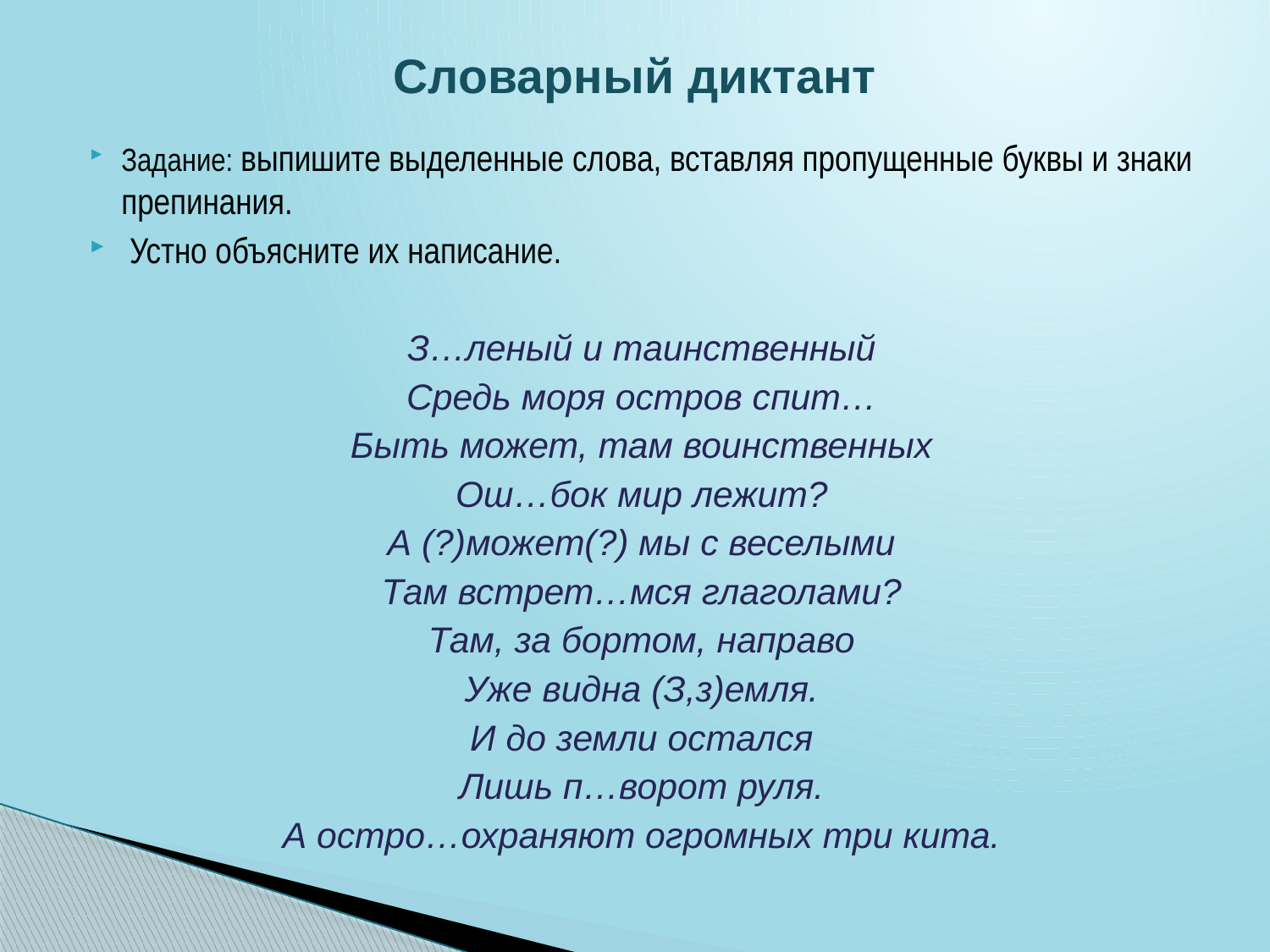

# Словарный диктант
Задание: выпишите выделенные слова, вставляя пропущенные буквы и знаки препинания.
 Устно объясните их написание.

З…леный и таинственный
Средь моря остров спит…
Быть может, там воинственных
Ош…бок мир лежит?
А (?)может(?) мы с веселыми
Там встрет…мся глаголами?
Там, за бортом, направо
Уже видна (З,з)емля.
И до земли остался
Лишь п…ворот руля.
А остро…охраняют огромных три кита.